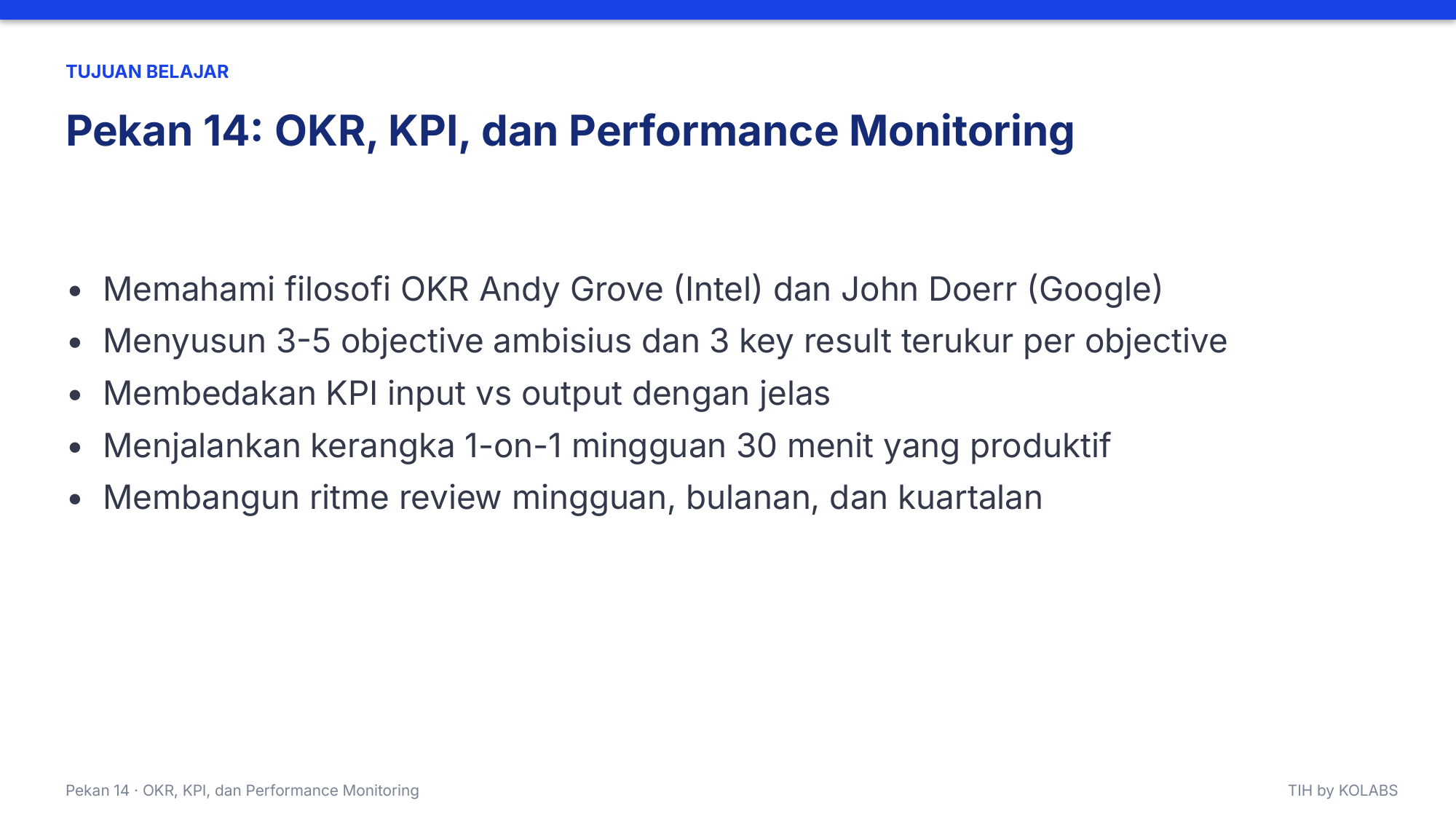

TUJUAN BELAJAR
Pekan 14: OKR, KPI, dan Performance Monitoring
•  Memahami filosofi OKR Andy Grove (Intel) dan John Doerr (Google)
•  Menyusun 3-5 objective ambisius dan 3 key result terukur per objective
•  Membedakan KPI input vs output dengan jelas
•  Menjalankan kerangka 1-on-1 mingguan 30 menit yang produktif
•  Membangun ritme review mingguan, bulanan, dan kuartalan
Pekan 14 · OKR, KPI, dan Performance Monitoring
TIH by KOLABS